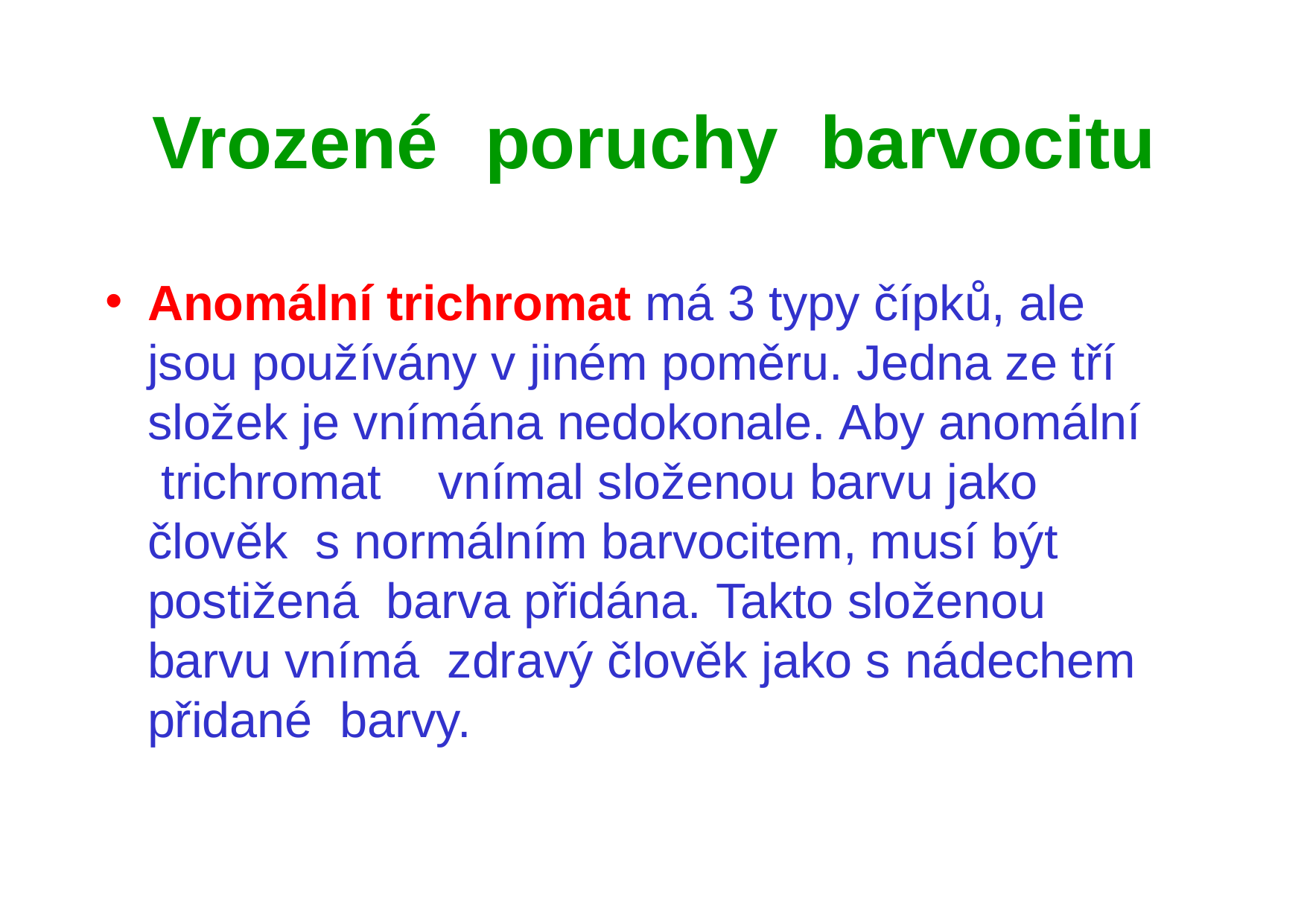

# Vrozené	poruchy	barvocitu
Anomální trichromat má 3 typy čípků, ale  jsou používány v jiném poměru. Jedna ze tří  složek je vnímána nedokonale. Aby anomální  trichromat	vnímal složenou barvu jako člověk  s normálním barvocitem, musí být postižená  barva přidána. Takto složenou barvu vnímá  zdravý člověk jako s nádechem přidané  barvy.